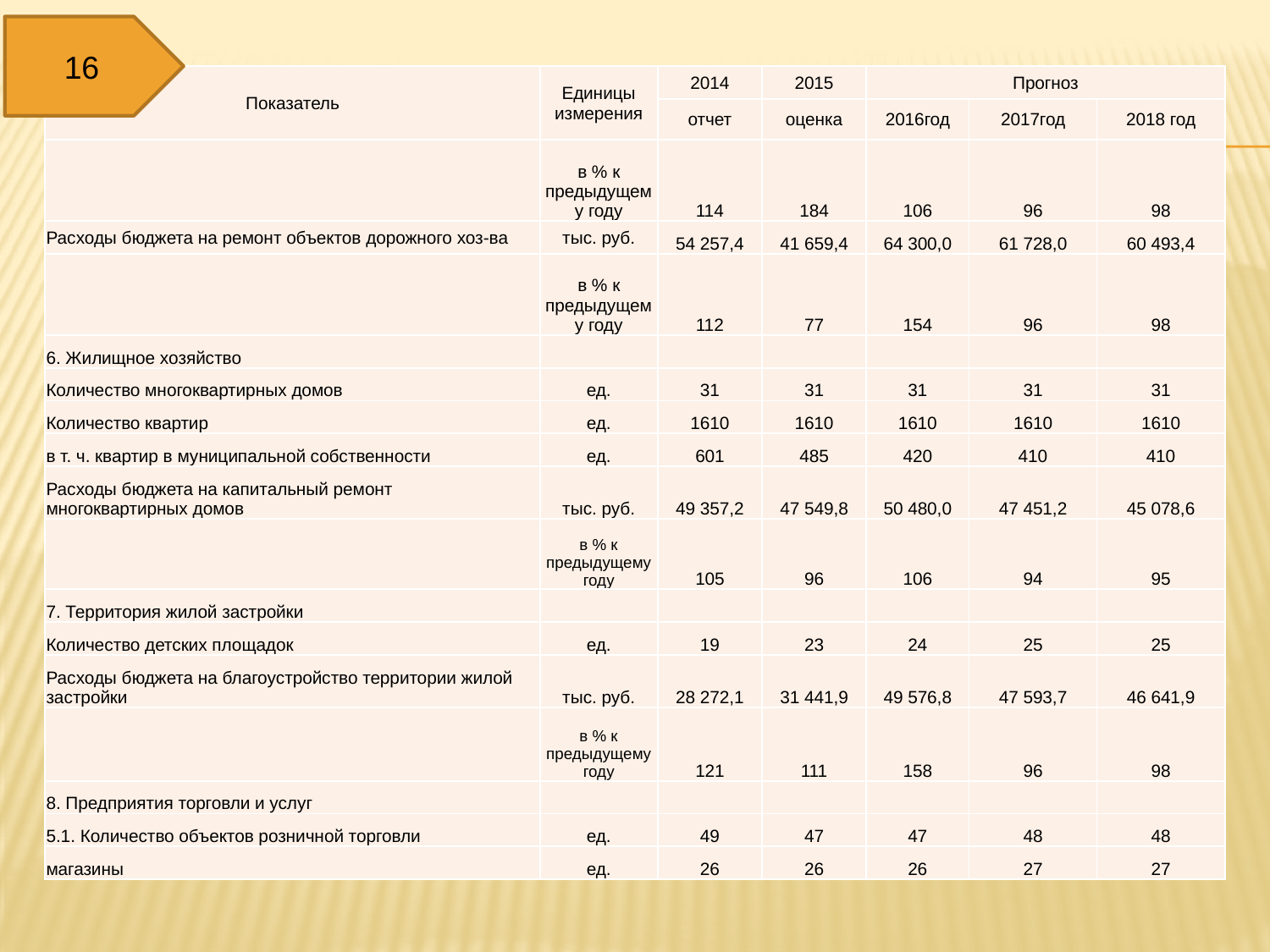

16
| Показатель | Единицы измерения | 2014 | 2015 | Прогноз |  |  |
| --- | --- | --- | --- | --- | --- | --- |
|  |  | отчет | оценка | 2016год | 2017год | 2018 год |
|  | в % к предыдущему году | 114 | 184 | 106 | 96 | 98 |
| Расходы бюджета на ремонт объектов дорожного хоз-ва | тыс. руб. | 54 257,4 | 41 659,4 | 64 300,0 | 61 728,0 | 60 493,4 |
|  | в % к предыдущему году | 112 | 77 | 154 | 96 | 98 |
| 6. Жилищное хозяйство |  |  |  |  |  |  |
| Количество многоквартирных домов | ед. | 31 | 31 | 31 | 31 | 31 |
| Количество квартир | ед. | 1610 | 1610 | 1610 | 1610 | 1610 |
| в т. ч. квартир в муниципальной собственности | ед. | 601 | 485 | 420 | 410 | 410 |
| Расходы бюджета на капитальный ремонт многоквартирных домов | тыс. руб. | 49 357,2 | 47 549,8 | 50 480,0 | 47 451,2 | 45 078,6 |
|  | в % к предыдущему году | 105 | 96 | 106 | 94 | 95 |
| 7. Территория жилой застройки |  |  |  |  |  |  |
| Количество детских площадок | ед. | 19 | 23 | 24 | 25 | 25 |
| Расходы бюджета на благоустройство территории жилой застройки | тыс. руб. | 28 272,1 | 31 441,9 | 49 576,8 | 47 593,7 | 46 641,9 |
|  | в % к предыдущему году | 121 | 111 | 158 | 96 | 98 |
| 8. Предприятия торговли и услуг |  |  |  |  |  |  |
| 5.1. Количество объектов розничной торговли | ед. | 49 | 47 | 47 | 48 | 48 |
| магазины | ед. | 26 | 26 | 26 | 27 | 27 |